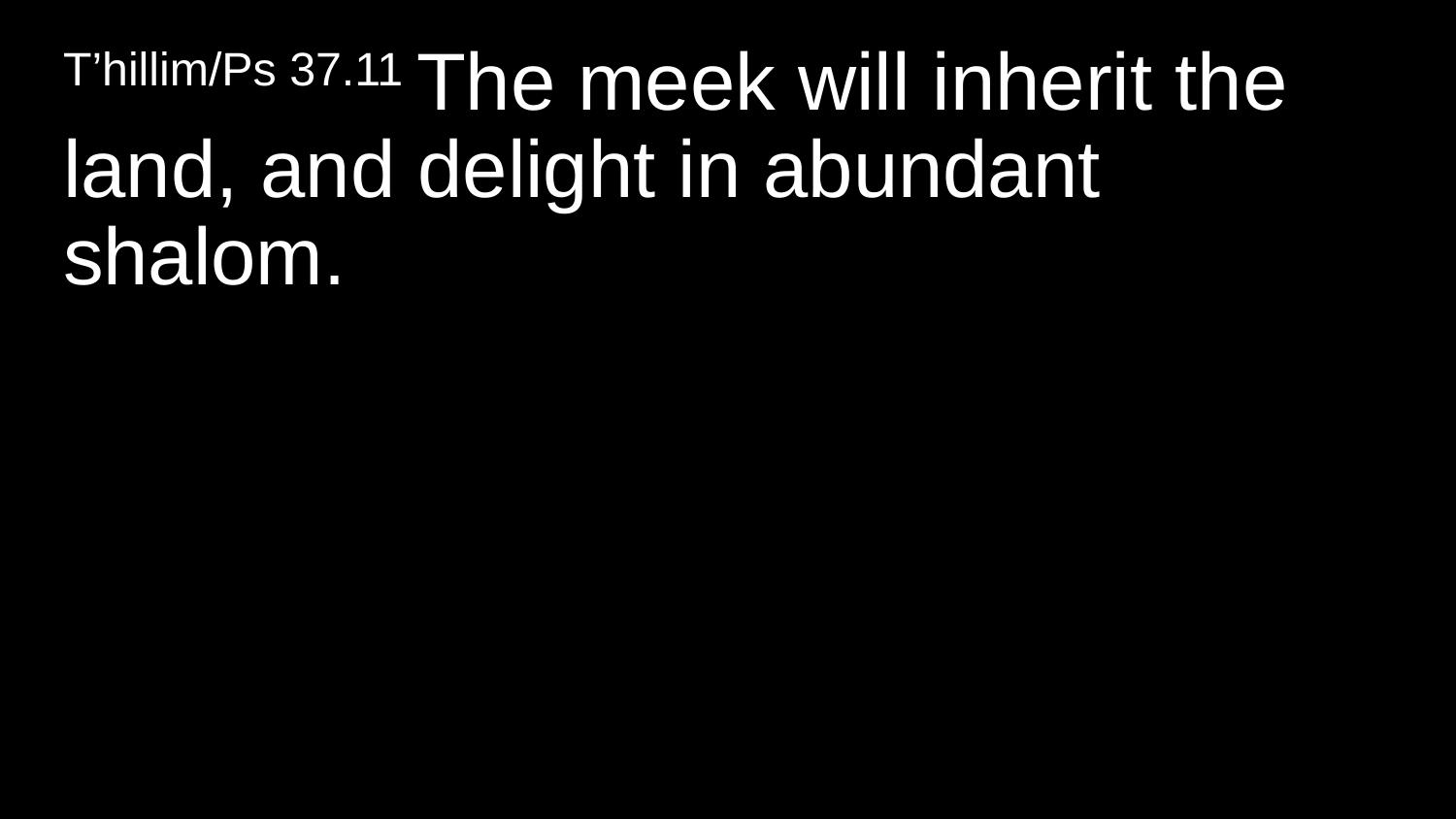

T’hillim/Ps 37.11 The meek will inherit the land, and delight in abundant shalom.